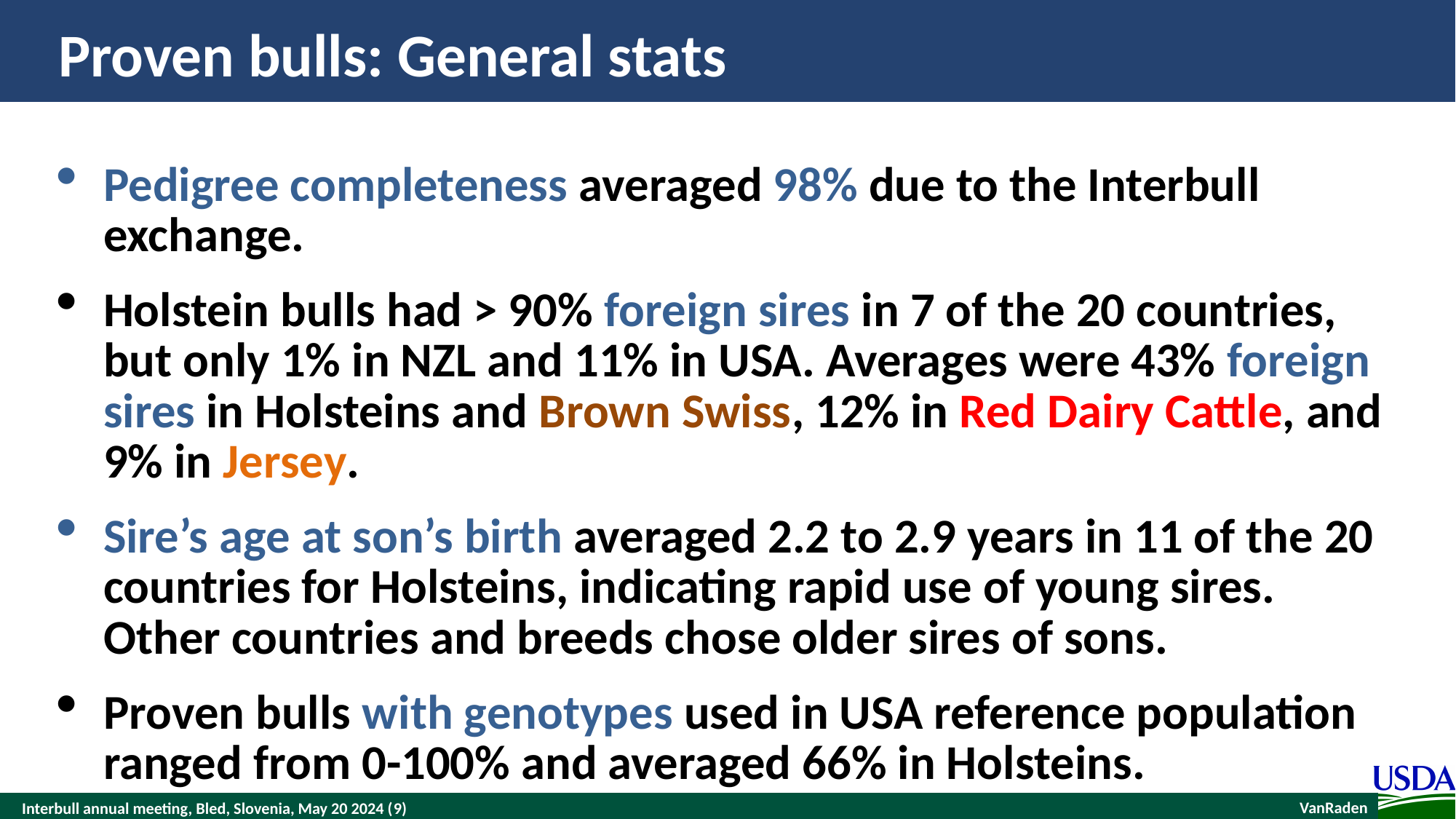

# Proven bulls: General stats
Pedigree completeness averaged 98% due to the Interbull exchange.
Holstein bulls had > 90% foreign sires in 7 of the 20 countries, but only 1% in NZL and 11% in USA. Averages were 43% foreign sires in Holsteins and Brown Swiss, 12% in Red Dairy Cattle, and 9% in Jersey.
Sire’s age at son’s birth averaged 2.2 to 2.9 years in 11 of the 20 countries for Holsteins, indicating rapid use of young sires. Other countries and breeds chose older sires of sons.
Proven bulls with genotypes used in USA reference population ranged from 0-100% and averaged 66% in Holsteins.